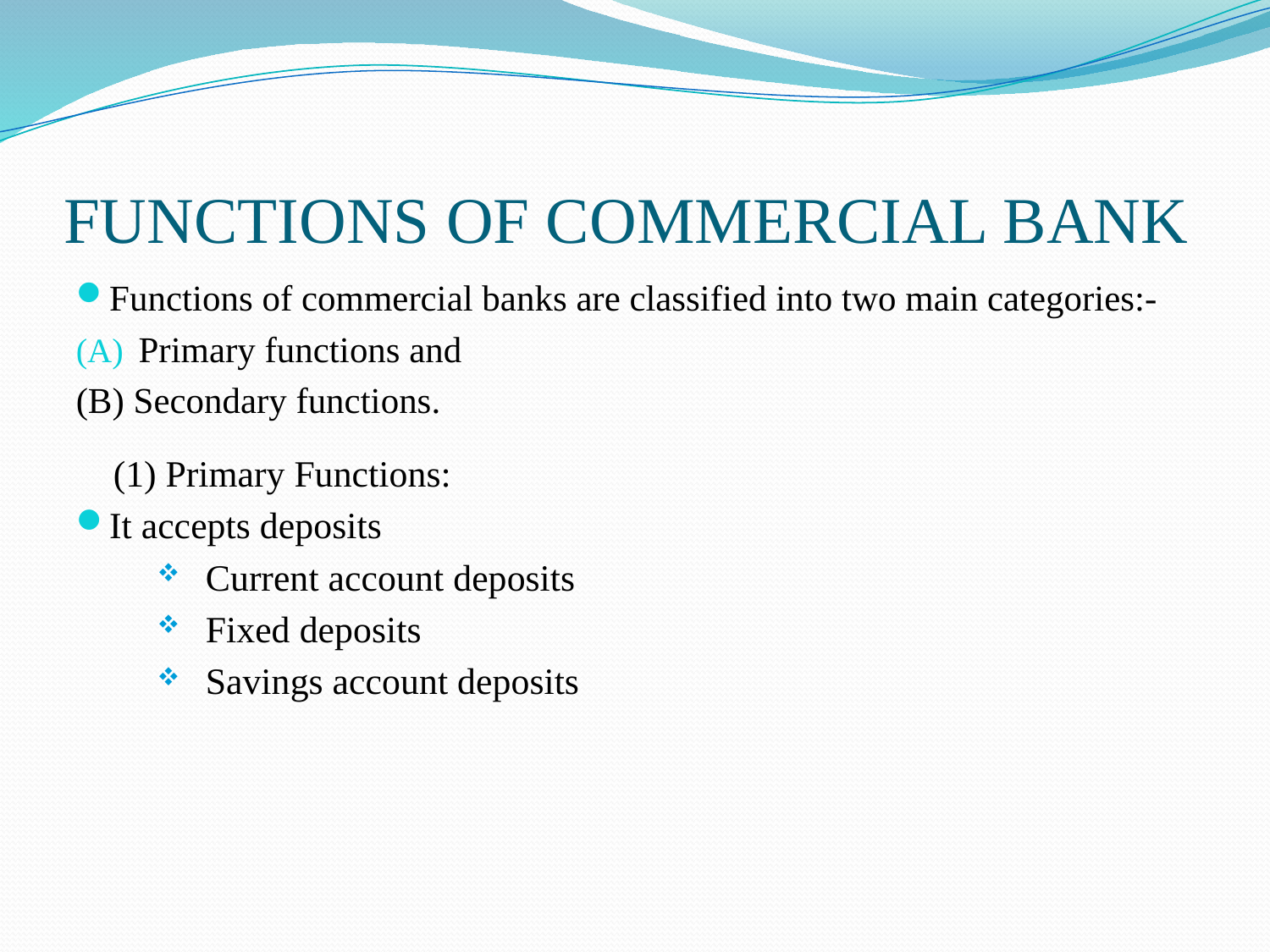

# FUNCTIONS OF COMMERCIAL BANK
Functions of commercial banks are classified into two main categories:-
Primary functions and
(B) Secondary functions.

    (1) Primary Functions:
It accepts deposits
  Current account deposits
  Fixed deposits
  Savings account deposits